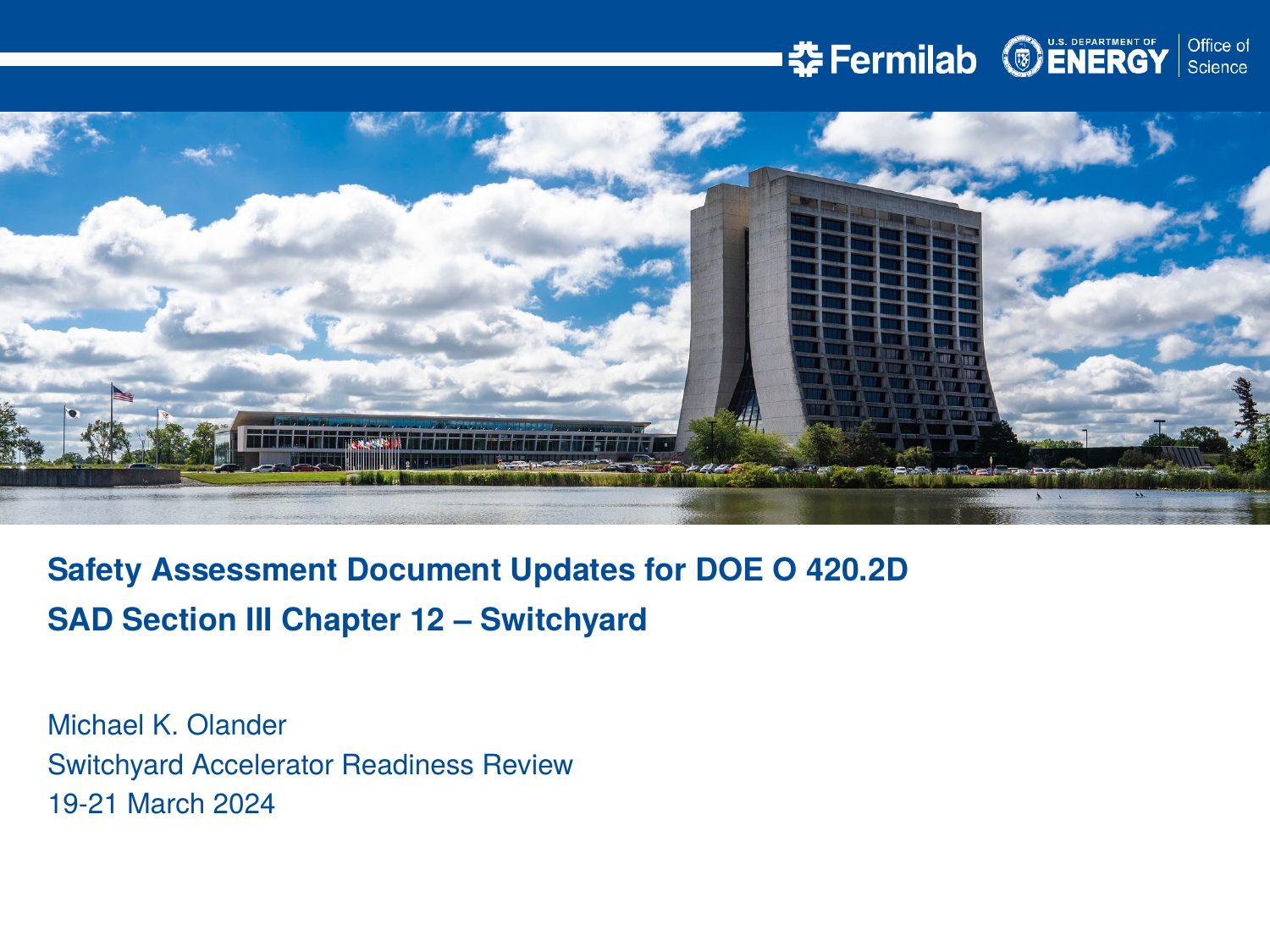

Safety Assessment Document Updates for DOE O 420.2D
SAD Section III Chapter 12 – Switchyard

Michael K. Olander
Switchyard Accelerator Readiness Review
19-21 March 2024